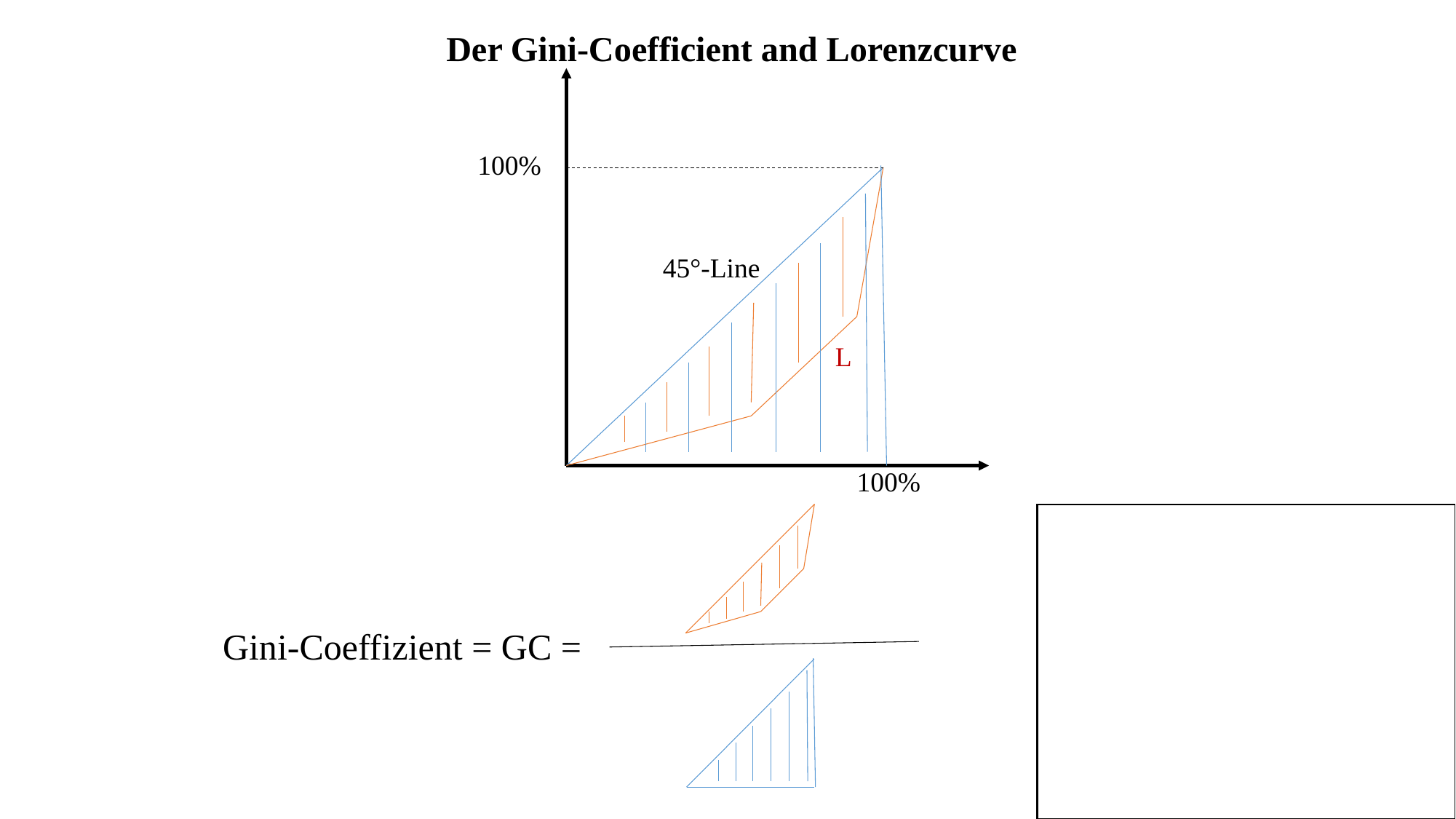

Der Gini-Coefficient and Lorenzcurve
100%
45°-Line
L
100%
c
Gini-Coeffizient = GC =